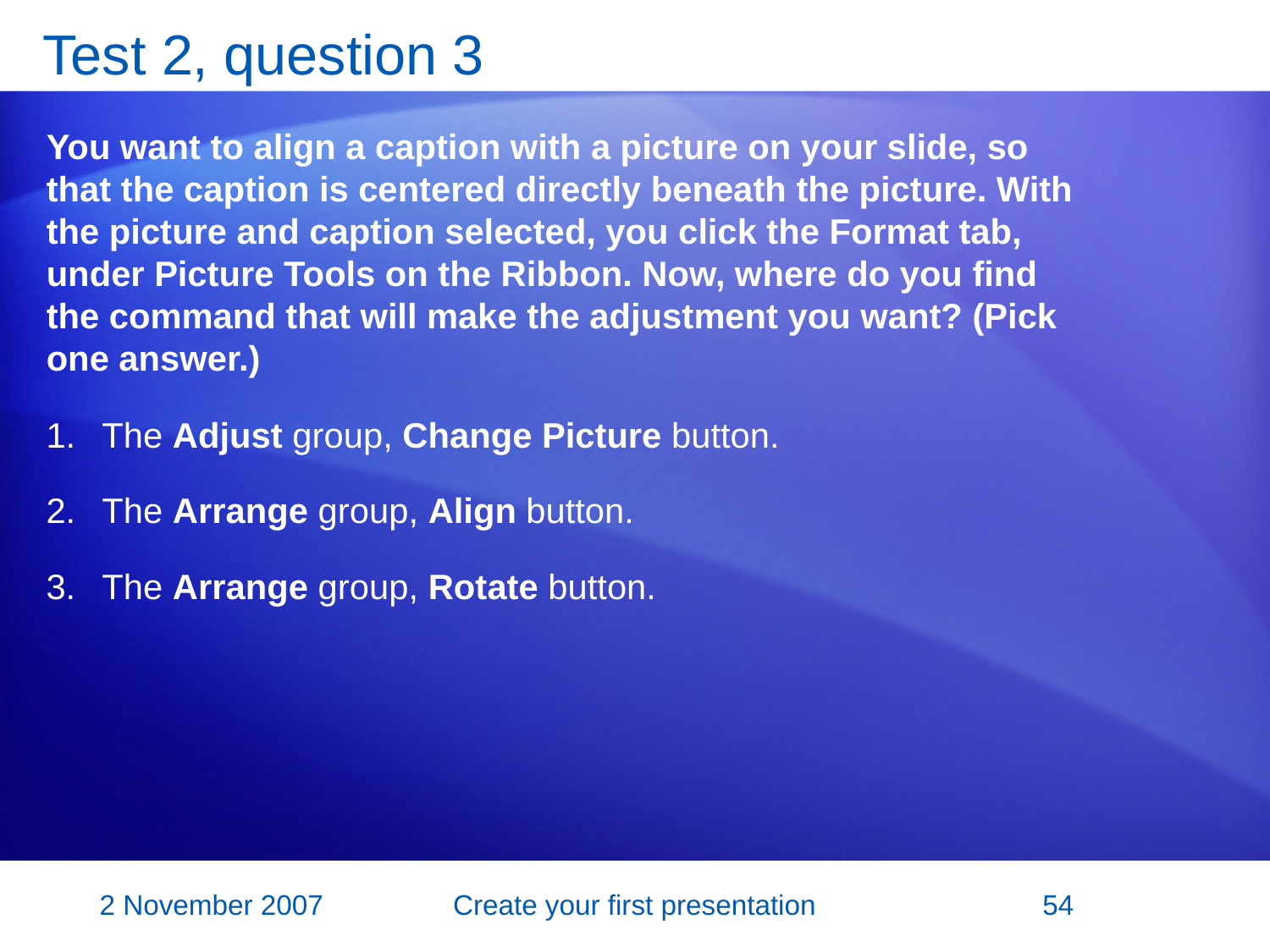

# Test 2, question 3
You want to align a caption with a picture on your slide, so that the caption is centered directly beneath the picture. With the picture and caption selected, you click the Format tab, under Picture Tools on the Ribbon. Now, where do you find the command that will make the adjustment you want? (Pick one answer.)
The Adjust group, Change Picture button.
The Arrange group, Align button.
The Arrange group, Rotate button.
2 November 2007
Create your first presentation
54